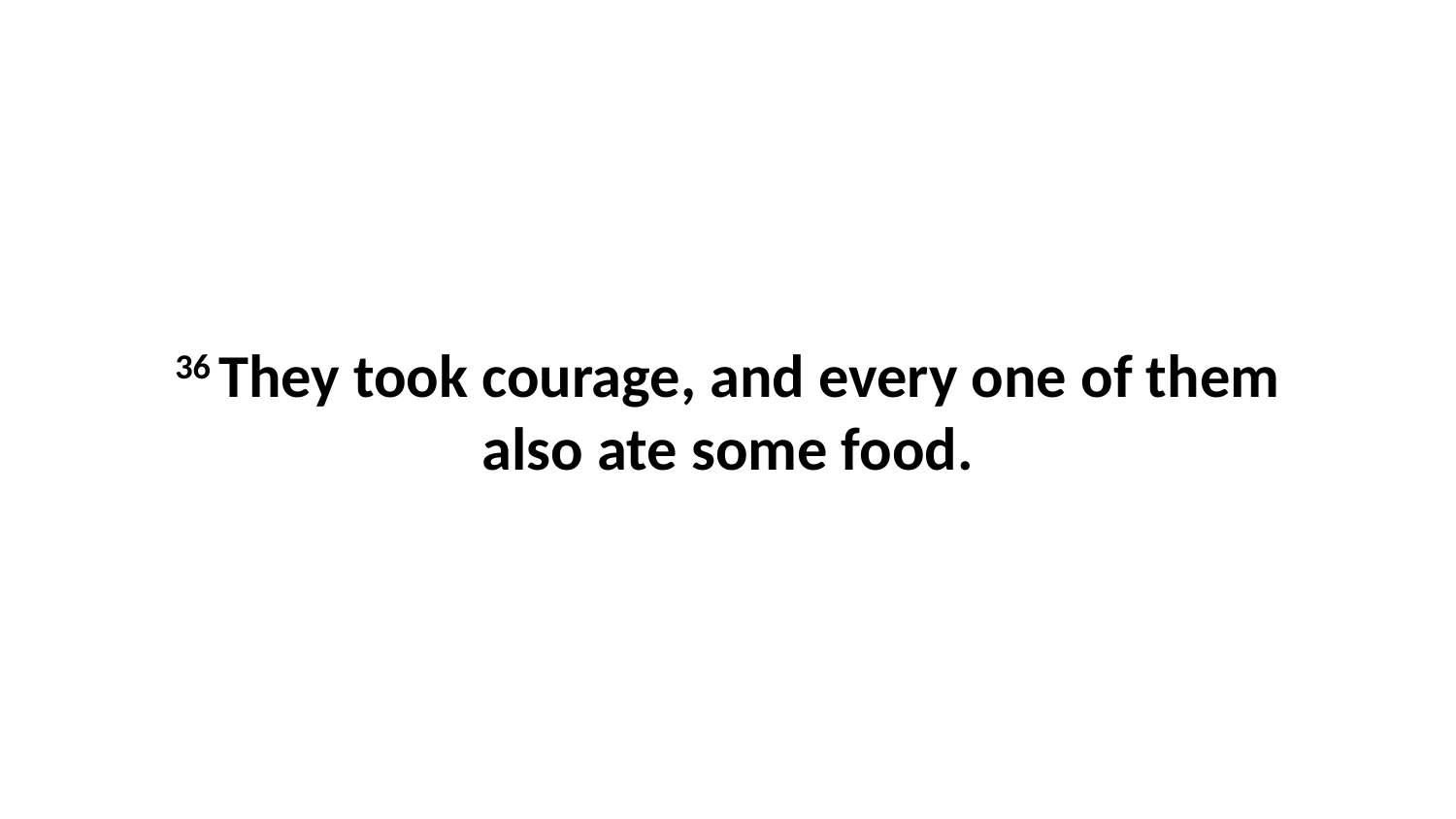

36 They took courage, and every one of them also ate some food.